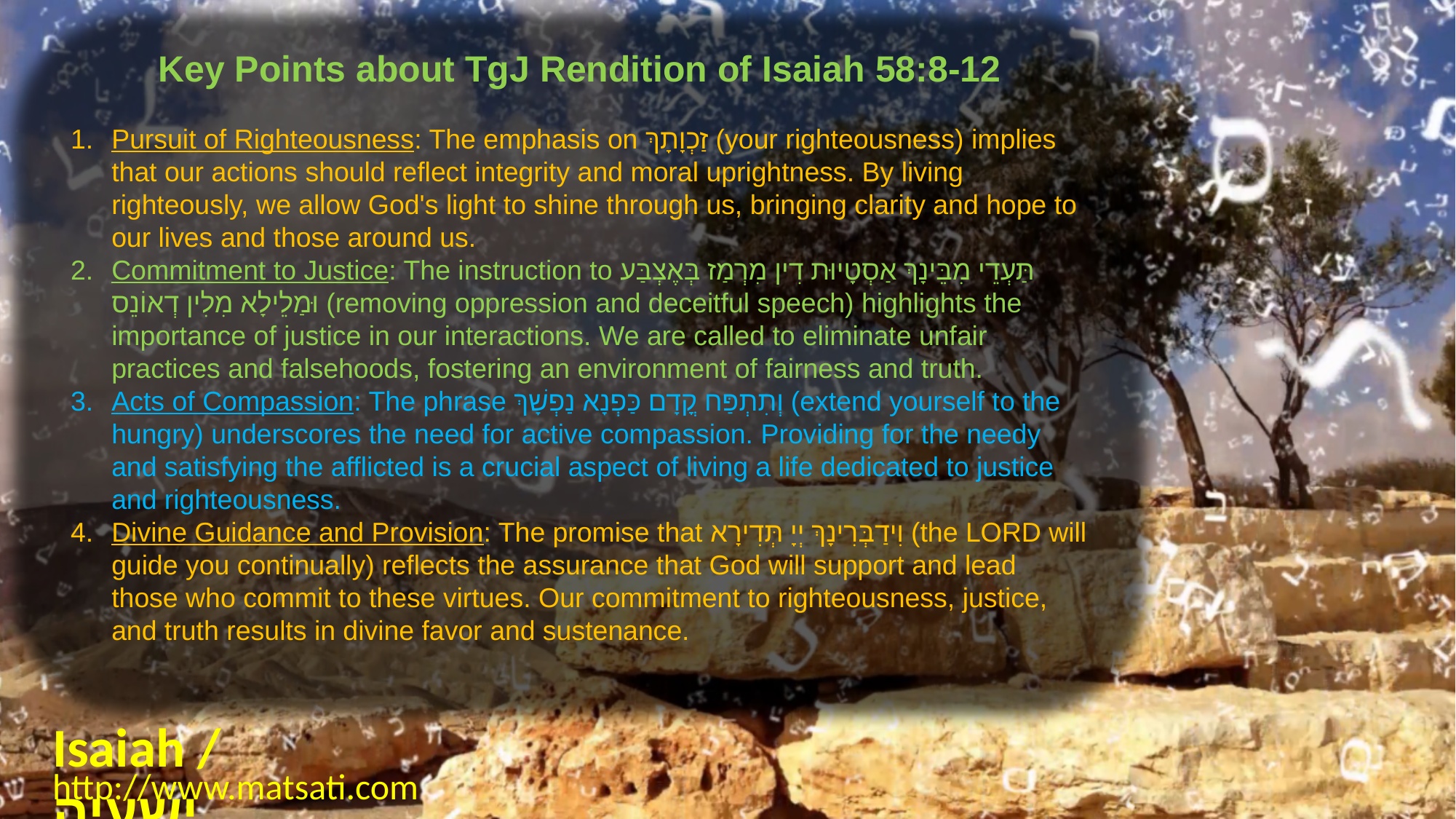

Key Points about TgJ Rendition of Isaiah 58:8-12

Pursuit of Righteousness: The emphasis on זַכְוָתָךְ (your righteousness) implies that our actions should reflect integrity and moral uprightness. By living righteously, we allow God's light to shine through us, bringing clarity and hope to our lives and those around us.
Commitment to Justice: The instruction to תַּעְדֵי מִבֵּינָךְ אַסְטָיוּת דִין מִרְמַז בְּאֶצְבַּע וּמַלֵילָא מִלִין דְאוֹנֵס (removing oppression and deceitful speech) highlights the importance of justice in our interactions. We are called to eliminate unfair practices and falsehoods, fostering an environment of fairness and truth.
Acts of Compassion: The phrase וְתִתְפַּח קֳדָם כַּפְנָא נַפְשָׁךְ (extend yourself to the hungry) underscores the need for active compassion. Providing for the needy and satisfying the afflicted is a crucial aspect of living a life dedicated to justice and righteousness.
Divine Guidance and Provision: The promise that וִידַבְּרִינָךְ יְיָ תְּדִירָא (the LORD will guide you continually) reflects the assurance that God will support and lead those who commit to these virtues. Our commitment to righteousness, justice, and truth results in divine favor and sustenance.
Isaiah / ישעיה
http://www.matsati.com